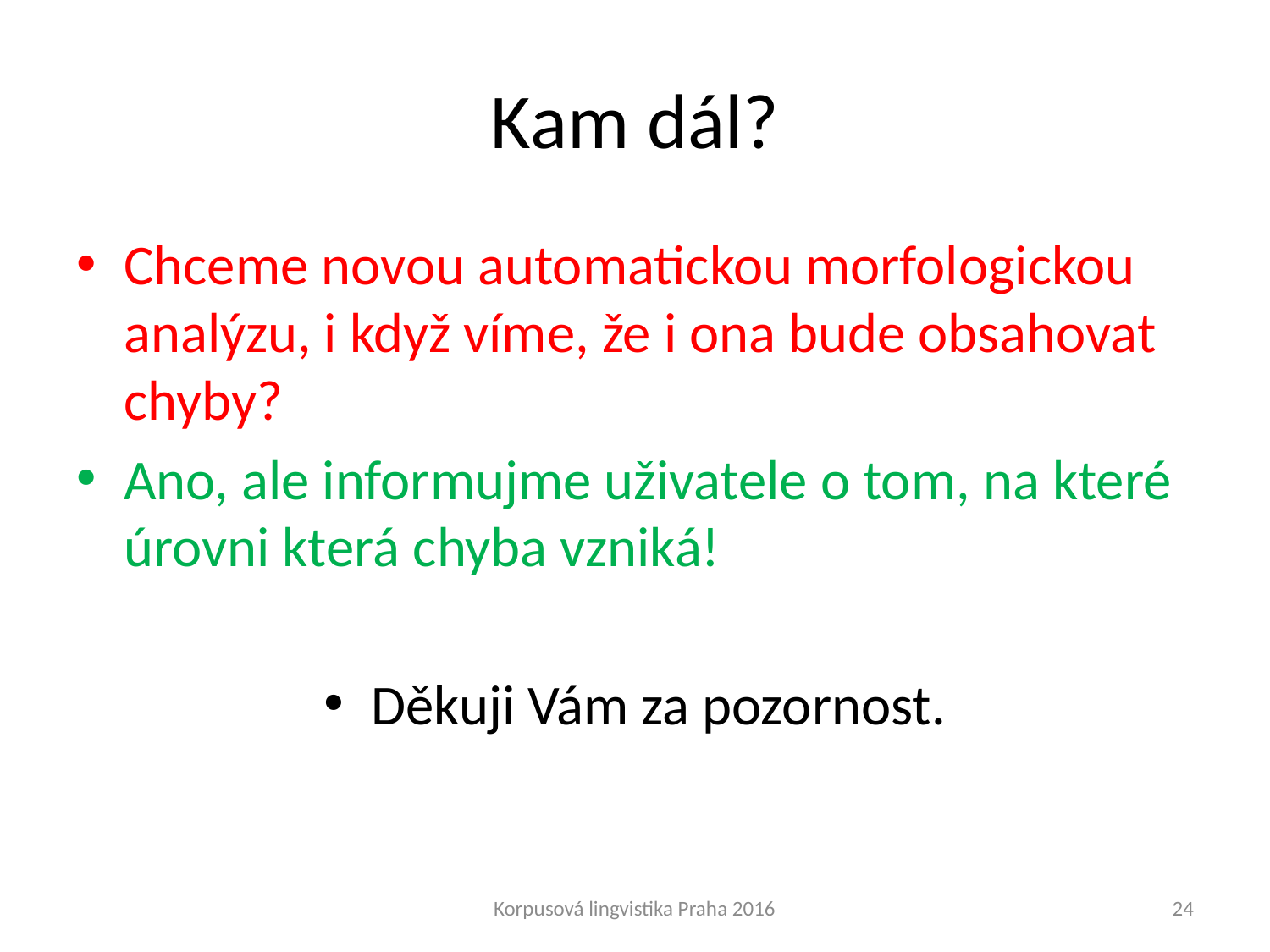

# Kam dál?
Chceme novou automatickou morfologickou analýzu, i když víme, že i ona bude obsahovat chyby?
Ano, ale informujme uživatele o tom, na které úrovni která chyba vzniká!

Děkuji Vám za pozornost.

Korpusová lingvistika Praha 2016
24